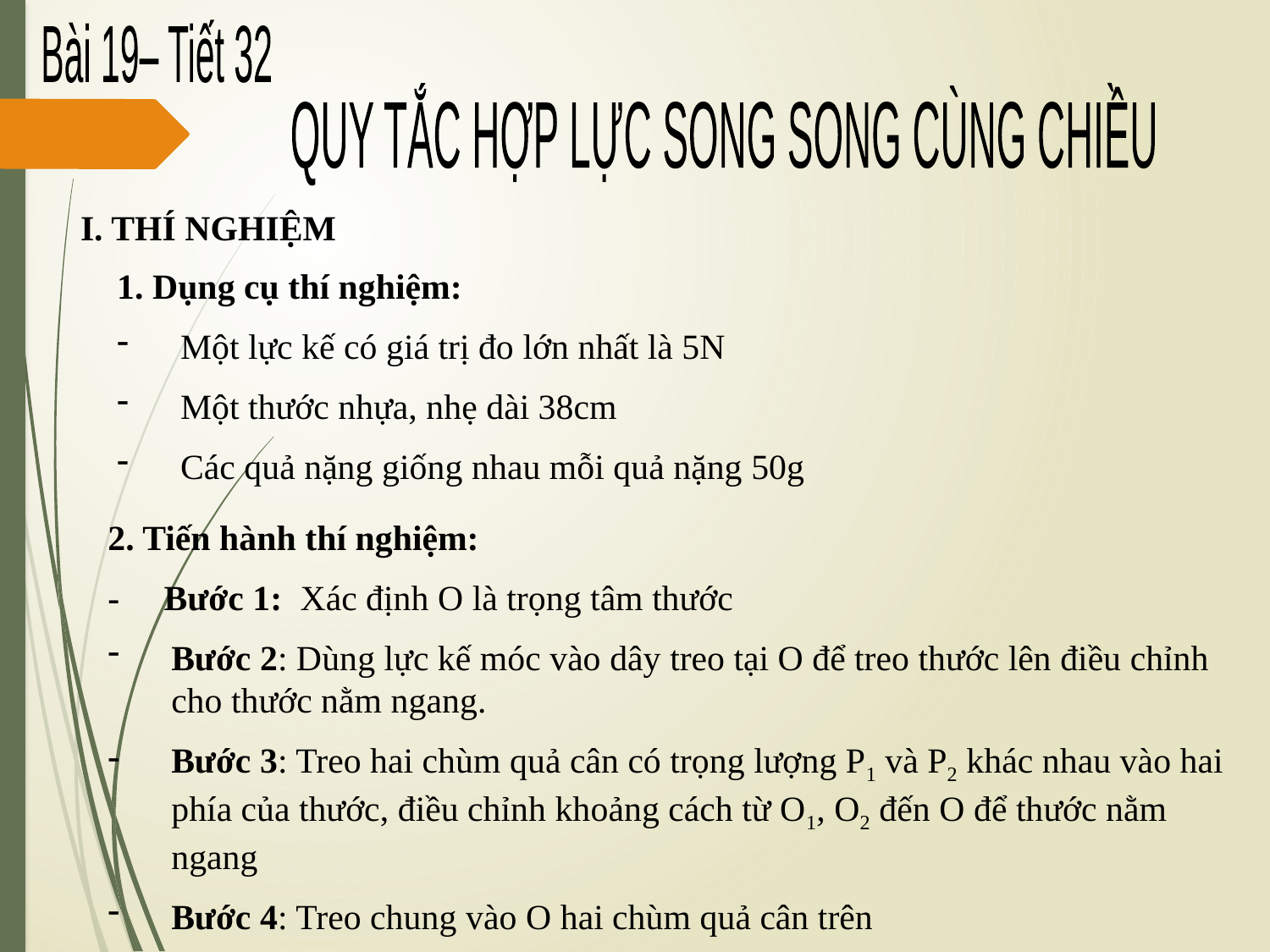

Bài 19– Tiết 32
QUY TẮC HỢP LỰC SONG SONG CÙNG CHIỀU
I. THÍ NGHIỆM
1. Dụng cụ thí nghiệm:
Một lực kế có giá trị đo lớn nhất là 5N
Một thước nhựa, nhẹ dài 38cm
Các quả nặng giống nhau mỗi quả nặng 50g
2. Tiến hành thí nghiệm:
-     Bước 1:  Xác định O là trọng tâm thước
Bước 2: Dùng lực kế móc vào dây treo tại O để treo thước lên điều chỉnh cho thước nằm ngang.
Bước 3: Treo hai chùm quả cân có trọng lượng P1 và P2 khác nhau vào hai phía của thước, điều chỉnh khoảng cách từ O1, O2 đến O để thước nằm ngang
Bước 4: Treo chung vào O hai chùm quả cân trên